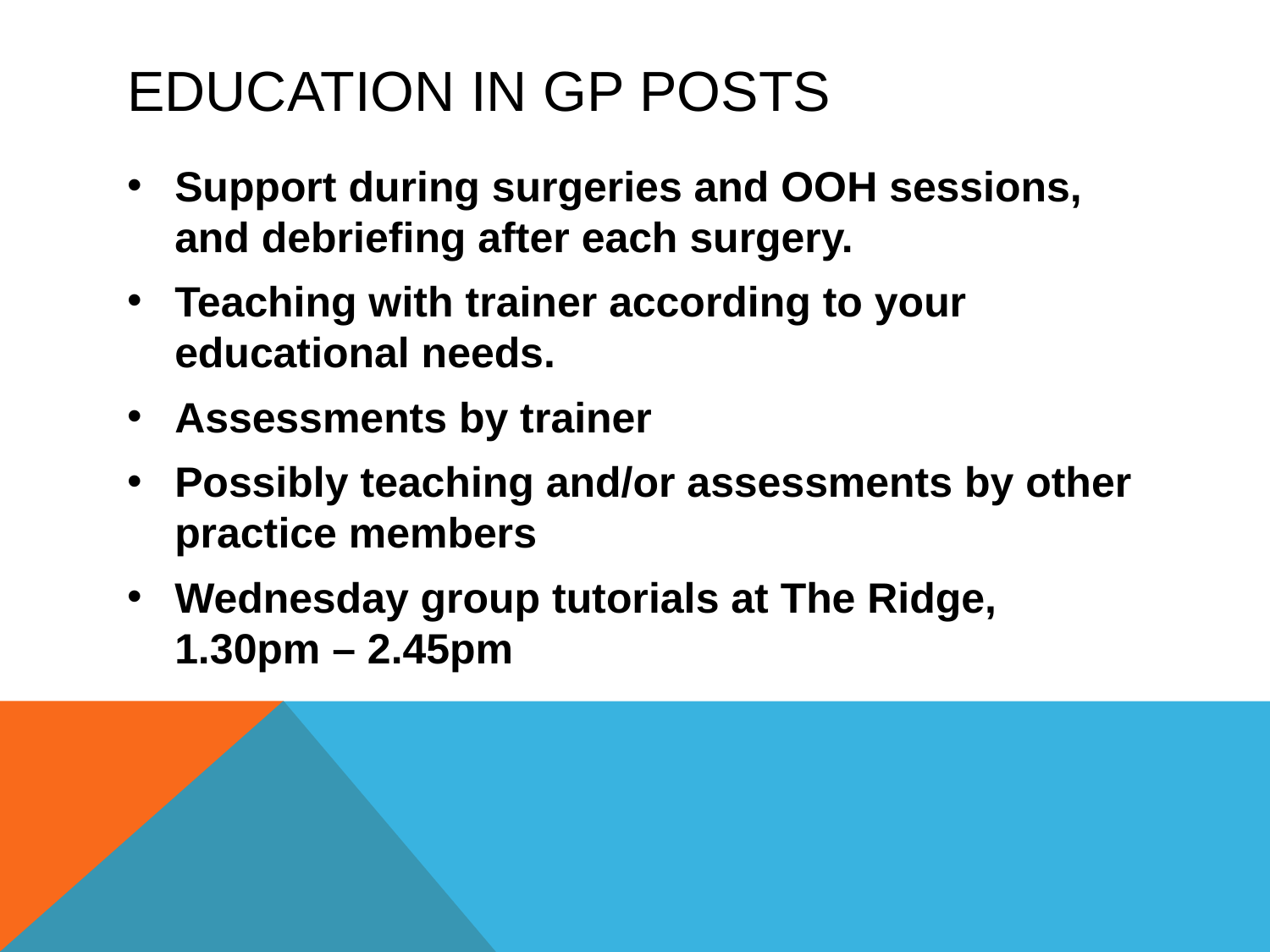

# Education in GP Posts
Support during surgeries and OOH sessions, and debriefing after each surgery.
Teaching with trainer according to your educational needs.
Assessments by trainer
Possibly teaching and/or assessments by other practice members
Wednesday group tutorials at The Ridge, 1.30pm – 2.45pm